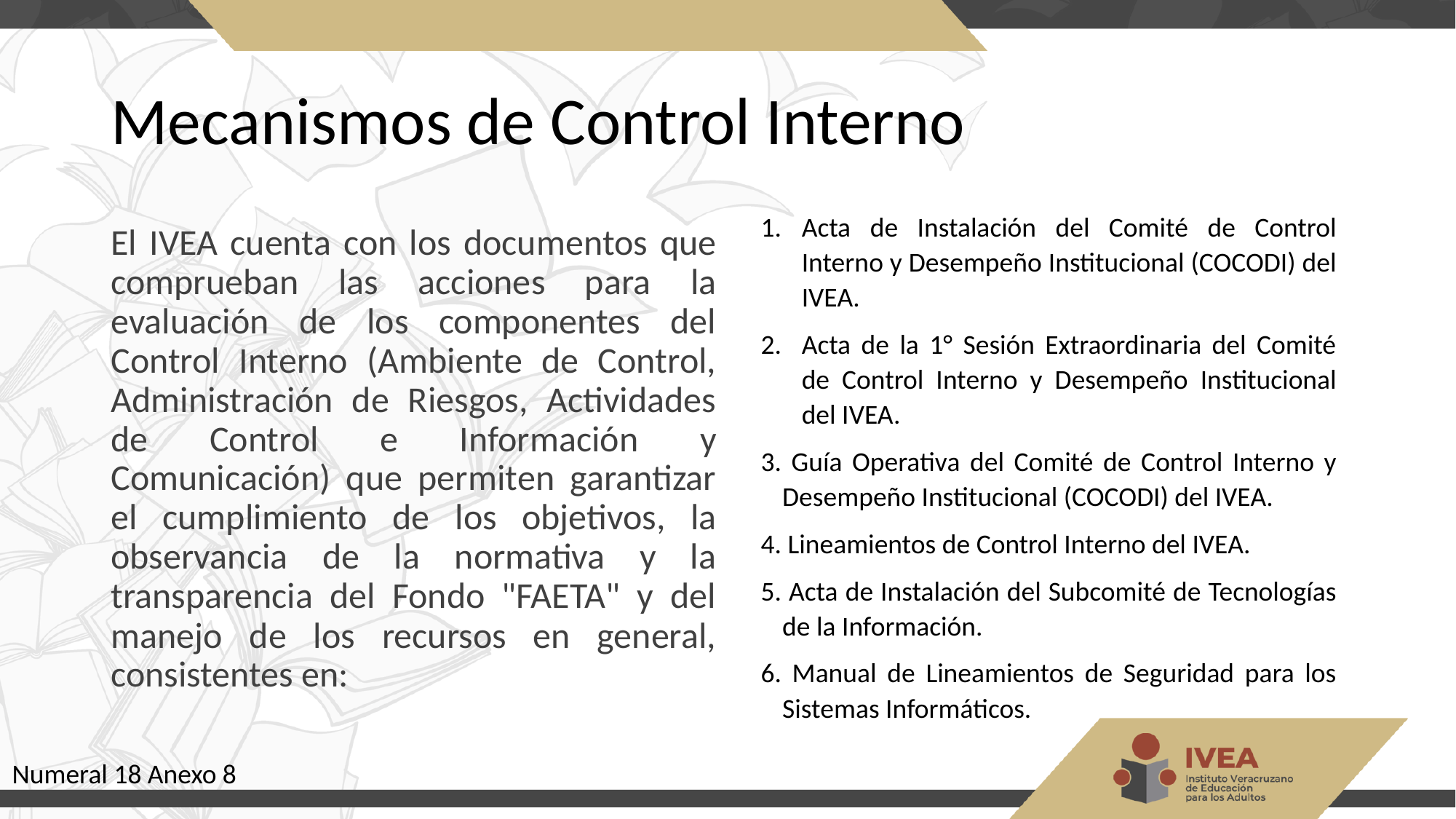

# Mecanismos de Control Interno
Acta de Instalación del Comité de Control Interno y Desempeño Institucional (COCODI) del IVEA.
Acta de la 1° Sesión Extraordinaria del Comité de Control Interno y Desempeño Institucional del IVEA.
3. Guía Operativa del Comité de Control Interno y Desempeño Institucional (COCODI) del IVEA.
4. Lineamientos de Control Interno del IVEA.
5. Acta de Instalación del Subcomité de Tecnologías de la Información.
6. Manual de Lineamientos de Seguridad para los Sistemas Informáticos.

El IVEA cuenta con los documentos que comprueban las acciones para la evaluación de los componentes del Control Interno (Ambiente de Control, Administración de Riesgos, Actividades de Control e Información y Comunicación) que permiten garantizar el cumplimiento de los objetivos, la observancia de la normativa y la transparencia del Fondo "FAETA" y del manejo de los recursos en general, consistentes en:
Numeral 18 Anexo 8